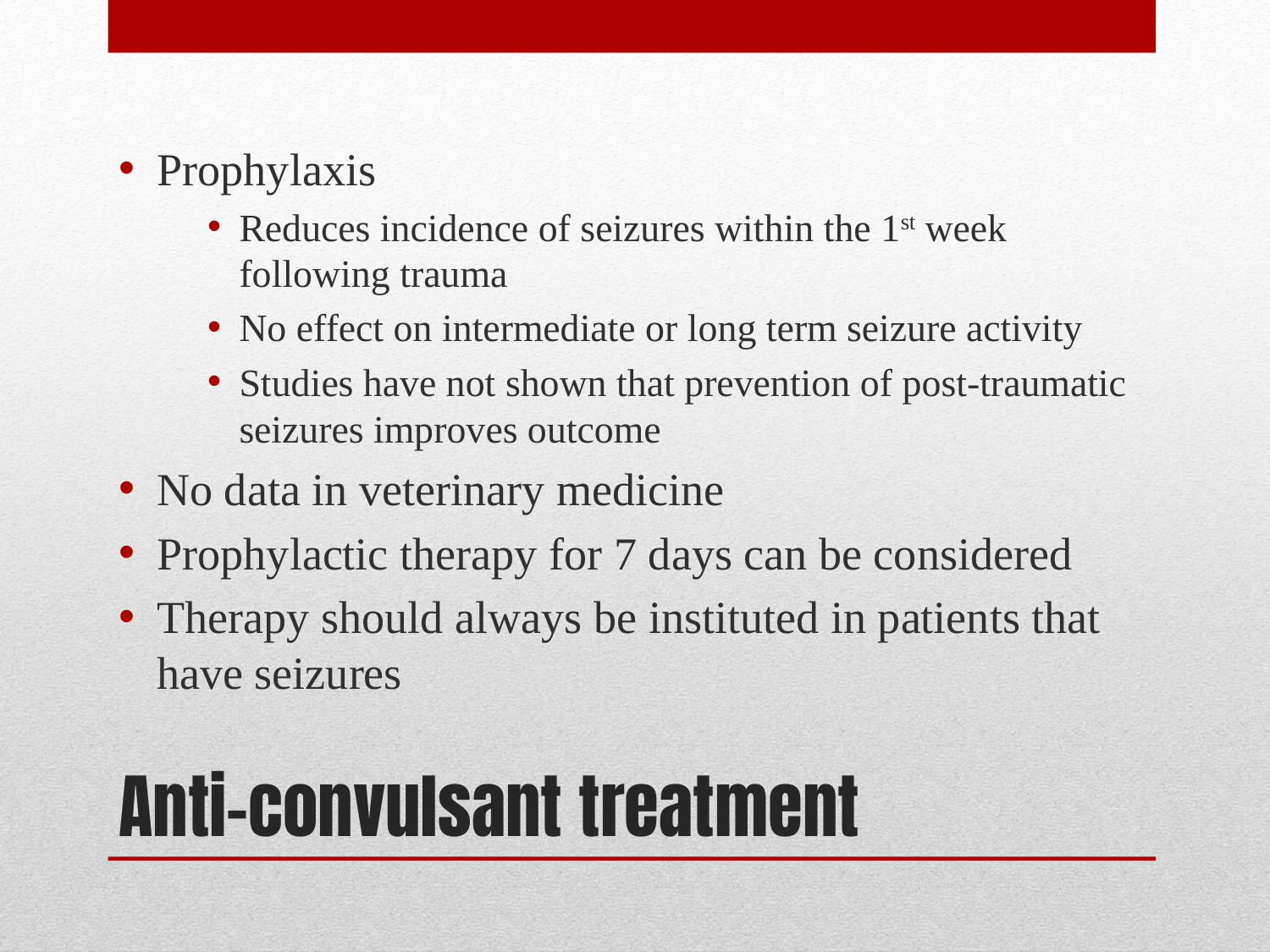

Prophylaxis
Reduces incidence of seizures within the 1st week following trauma
No effect on intermediate or long term seizure activity
Studies have not shown that prevention of post-traumatic seizures improves outcome
No data in veterinary medicine
Prophylactic therapy for 7 days can be considered
Therapy should always be instituted in patients that have seizures

# Anti-convulsant treatment